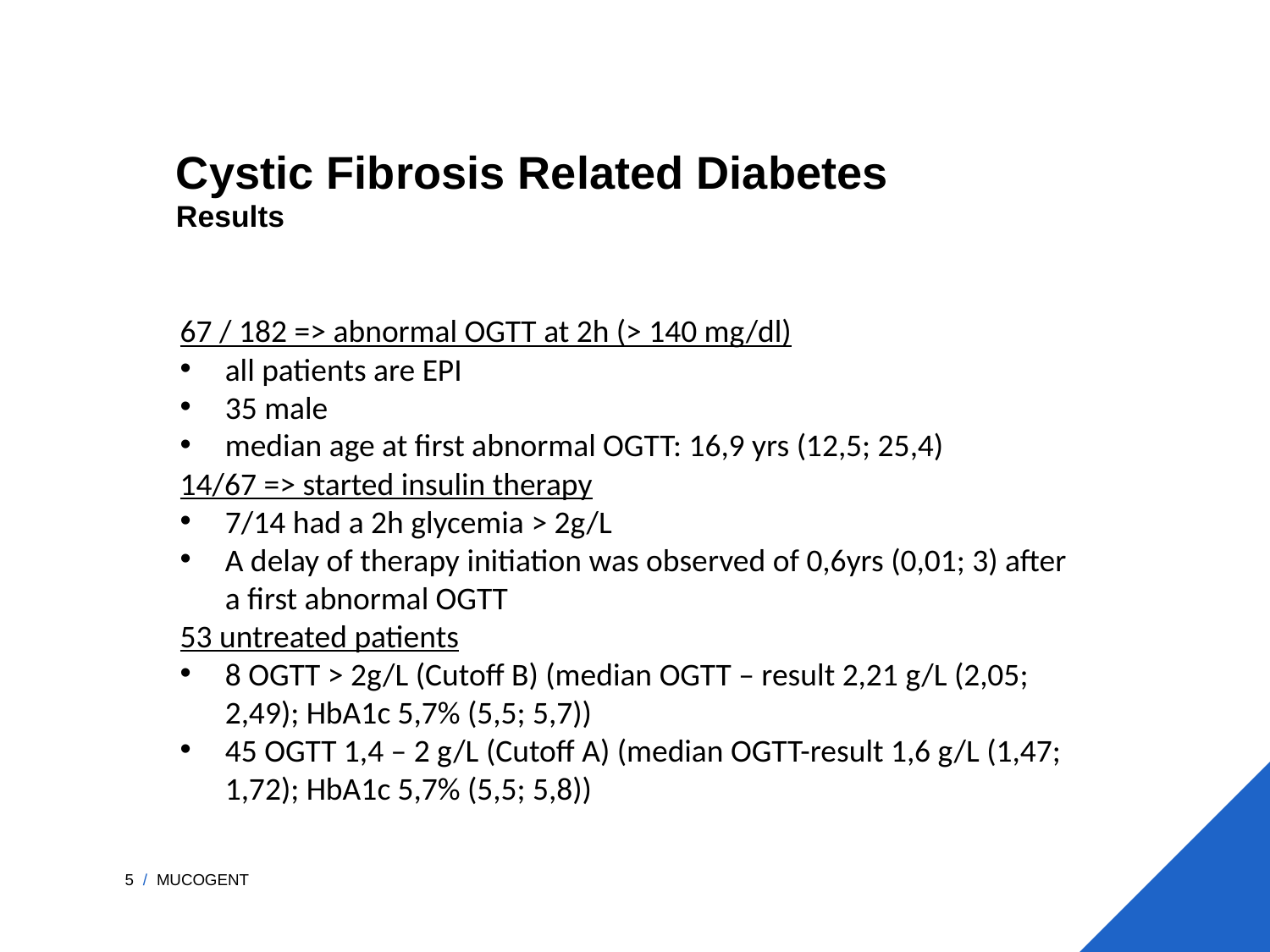

Cystic Fibrosis Related Diabetes
Results
67 / 182 => abnormal OGTT at 2h (> 140 mg/dl)
all patients are EPI
35 male
median age at first abnormal OGTT: 16,9 yrs (12,5; 25,4)
14/67 => started insulin therapy
7/14 had a 2h glycemia > 2g/L
A delay of therapy initiation was observed of 0,6yrs (0,01; 3) after a first abnormal OGTT
53 untreated patients
8 OGTT > 2g/L (Cutoff B) (median OGTT – result 2,21 g/L (2,05; 2,49); HbA1c 5,7% (5,5; 5,7))
45 OGTT 1,4 – 2 g/L (Cutoff A) (median OGTT-result 1,6 g/L (1,47; 1,72); HbA1c 5,7% (5,5; 5,8))
Mucogent
5  /